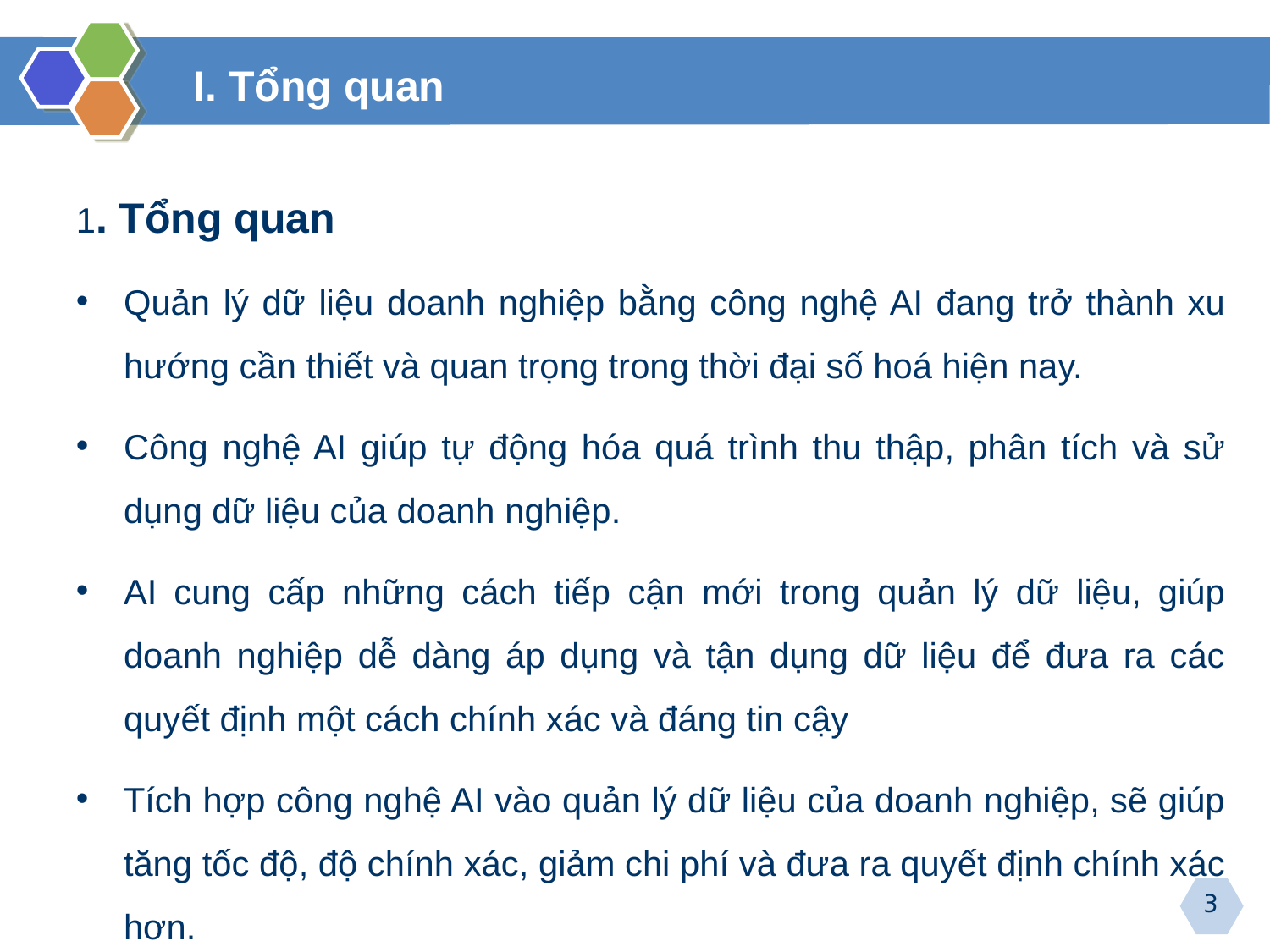

I. Tổng quan
1. Tổng quan
Quản lý dữ liệu doanh nghiệp bằng công nghệ AI đang trở thành xu hướng cần thiết và quan trọng trong thời đại số hoá hiện nay.
Công nghệ AI giúp tự động hóa quá trình thu thập, phân tích và sử dụng dữ liệu của doanh nghiệp.
AI cung cấp những cách tiếp cận mới trong quản lý dữ liệu, giúp doanh nghiệp dễ dàng áp dụng và tận dụng dữ liệu để đưa ra các quyết định một cách chính xác và đáng tin cậy
Tích hợp công nghệ AI vào quản lý dữ liệu của doanh nghiệp, sẽ giúp tăng tốc độ, độ chính xác, giảm chi phí và đưa ra quyết định chính xác hơn.